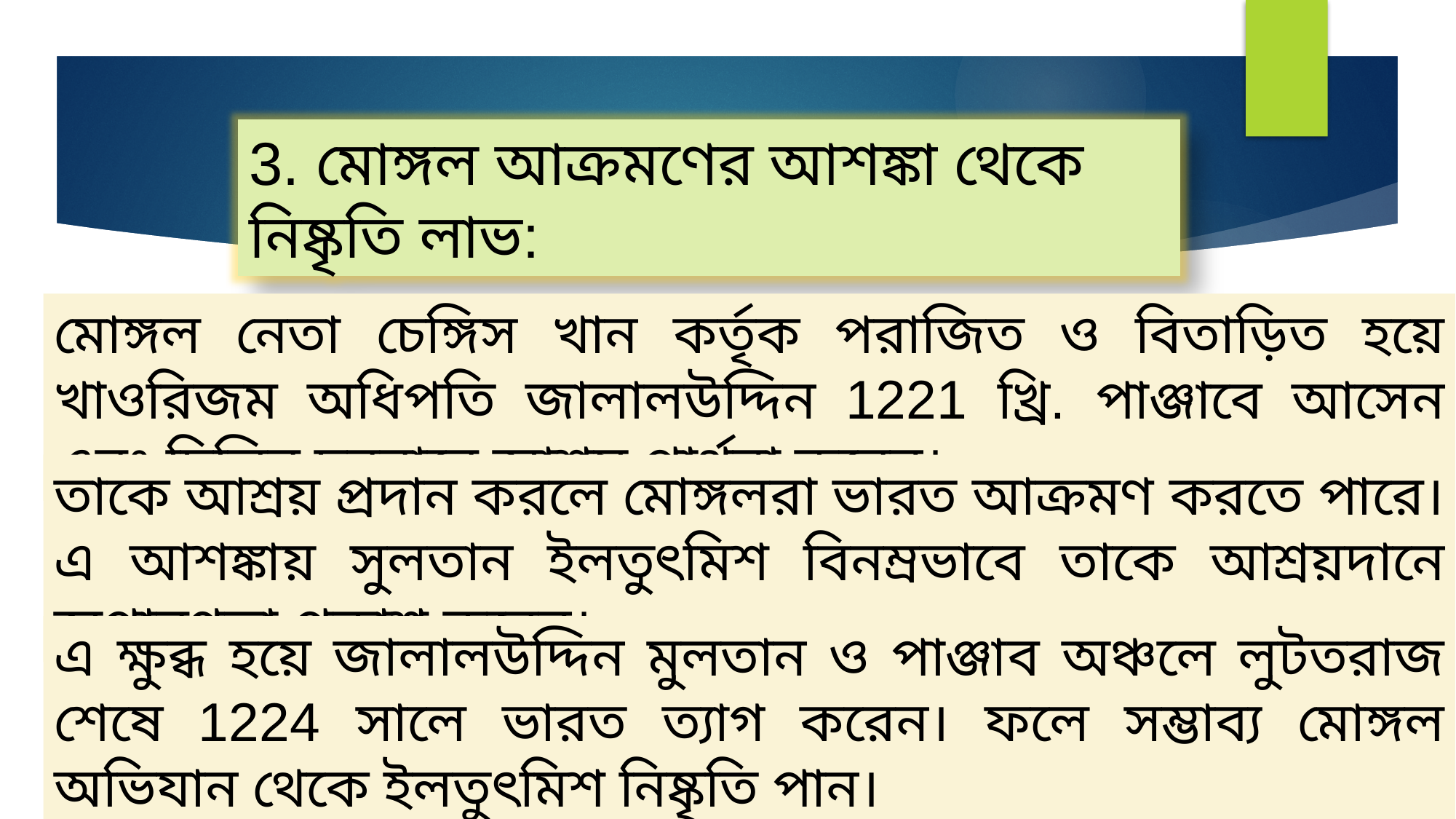

3. মোঙ্গল আক্রমণের আশঙ্কা থেকে নিষ্কৃতি লাভ:
মোঙ্গল নেতা চেঙ্গিস খান কর্তৃক পরাজিত ও বিতাড়িত হয়ে খাওরিজম অধিপতি জালালউদ্দিন 1221 খ্রি. পাঞ্জাবে আসেন এবং দিল্লির দরবারে আশ্রয় প্রার্থনা করেন।
তাকে আশ্রয় প্রদান করলে মোঙ্গলরা ভারত আক্রমণ করতে পারে। এ আশঙ্কায় সুলতান ইলতুৎমিশ বিনম্রভাবে তাকে আশ্রয়দানে অপারগতা প্রকাশ করেন।
এ ক্ষুব্ধ হয়ে জালালউদ্দিন মুলতান ও পাঞ্জাব অঞ্চলে লুটতরাজ শেষে 1224 সালে ভারত ত্যাগ করেন। ফলে সম্ভাব্য মোঙ্গল অভিযান থেকে ইলতুৎমিশ নিষ্কৃতি পান।